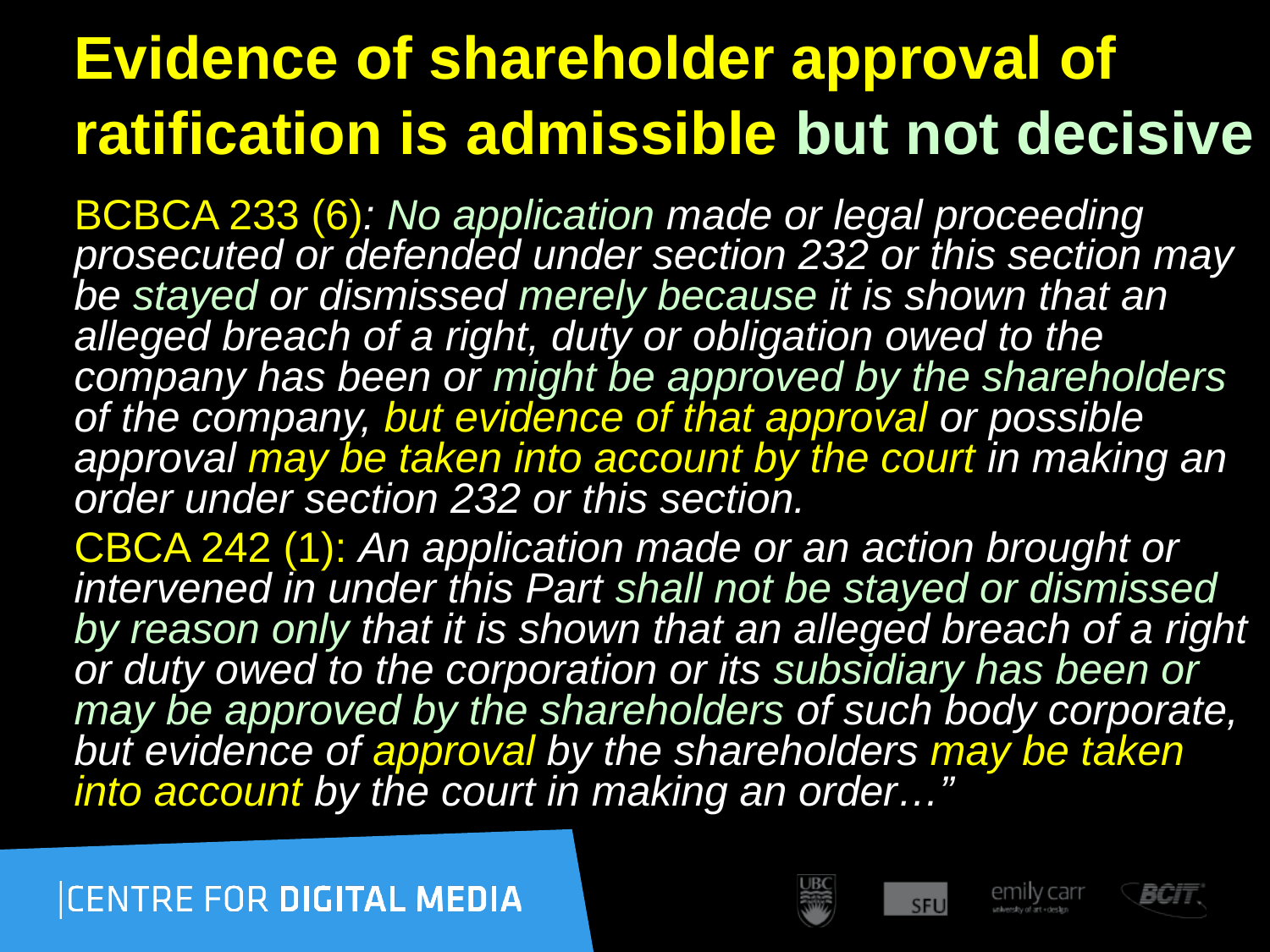

# Evidence of shareholder approval of ratification is admissible but not decisive
BCBCA 233 (6): No application made or legal proceeding prosecuted or defended under section 232 or this section may be stayed or dismissed merely because it is shown that an alleged breach of a right, duty or obligation owed to the company has been or might be approved by the shareholders of the company, but evidence of that approval or possible approval may be taken into account by the court in making an order under section 232 or this section.
CBCA 242 (1): An application made or an action brought or intervened in under this Part shall not be stayed or dismissed by reason only that it is shown that an alleged breach of a right or duty owed to the corporation or its subsidiary has been or may be approved by the shareholders of such body corporate, but evidence of approval by the shareholders may be taken into account by the court in making an order…”